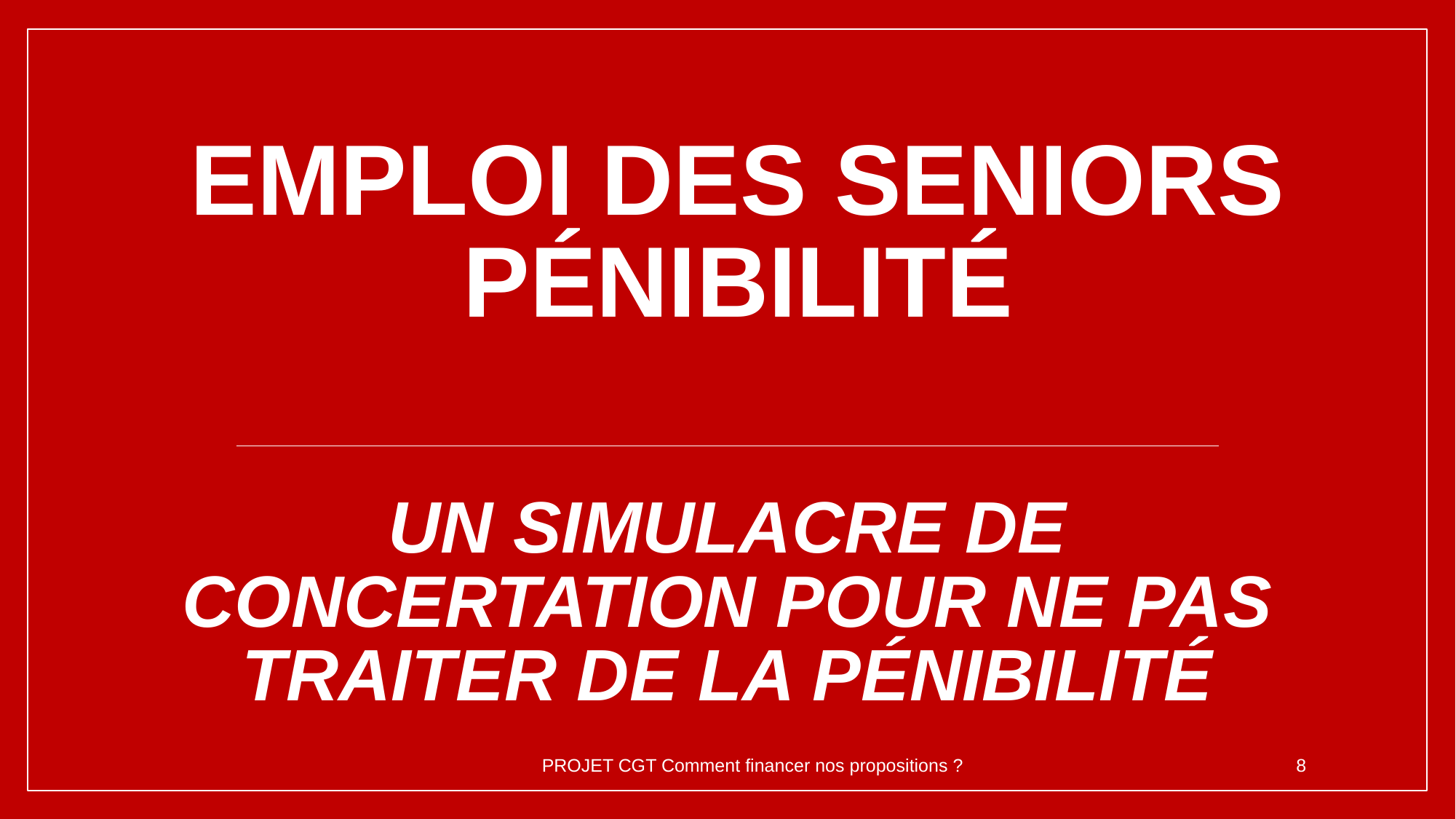

# Emploi des seniors pénibilité

Un SIMULACRE DE CONCERtATION POUR NE PAS TRAITER DE LA pénibilité
PROJET CGT Comment financer nos propositions ?
8